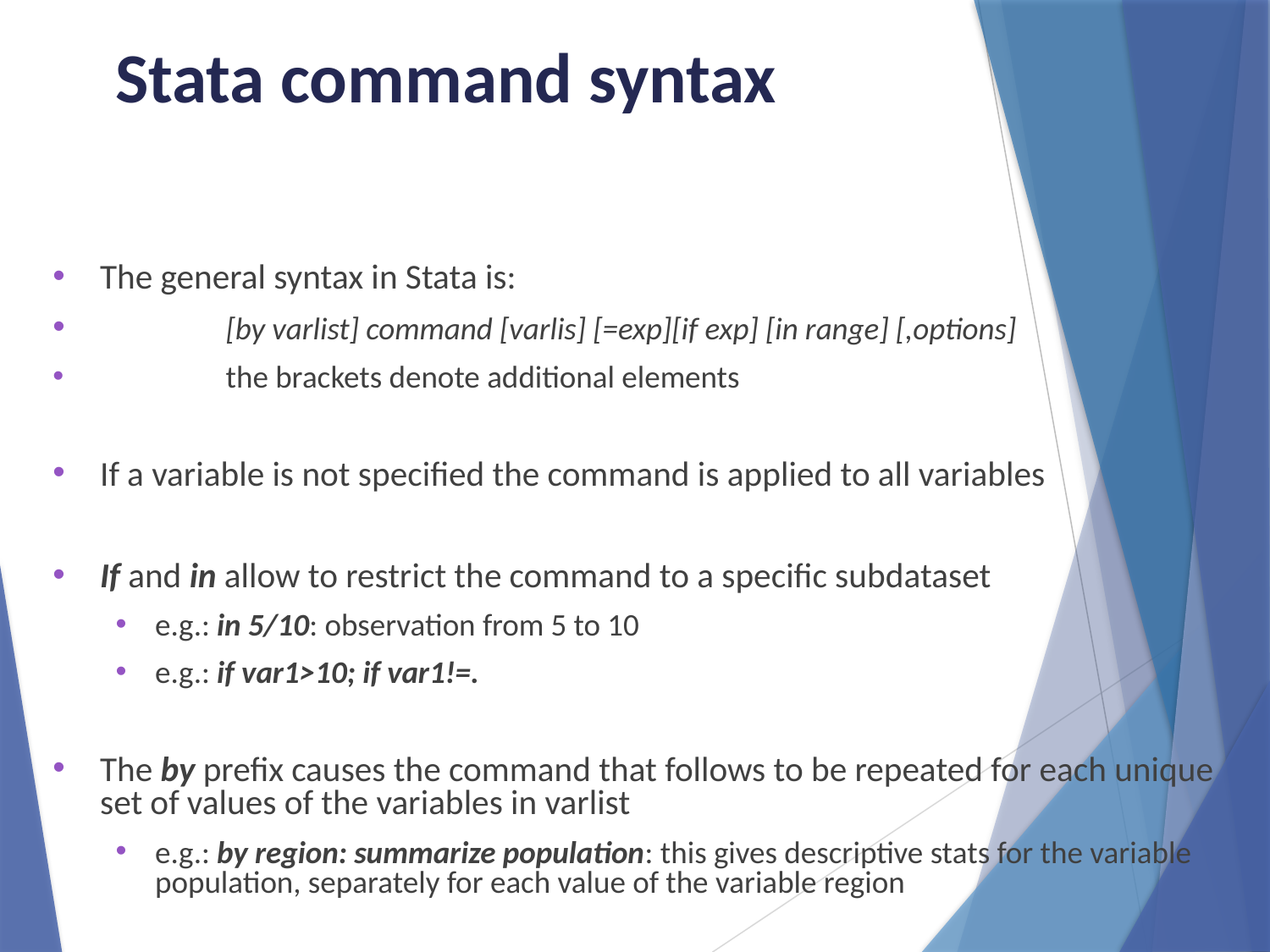

Stata command syntax
The general syntax in Stata is:
	[by varlist] command [varlis] [=exp][if exp] [in range] [,options]
	the brackets denote additional elements

If a variable is not specified the command is applied to all variables

If and in allow to restrict the command to a specific subdataset
e.g.: in 5/10: observation from 5 to 10
e.g.: if var1>10; if var1!=.

The by prefix causes the command that follows to be repeated for each unique set of values of the variables in varlist
e.g.: by region: summarize population: this gives descriptive stats for the variable population, separately for each value of the variable region